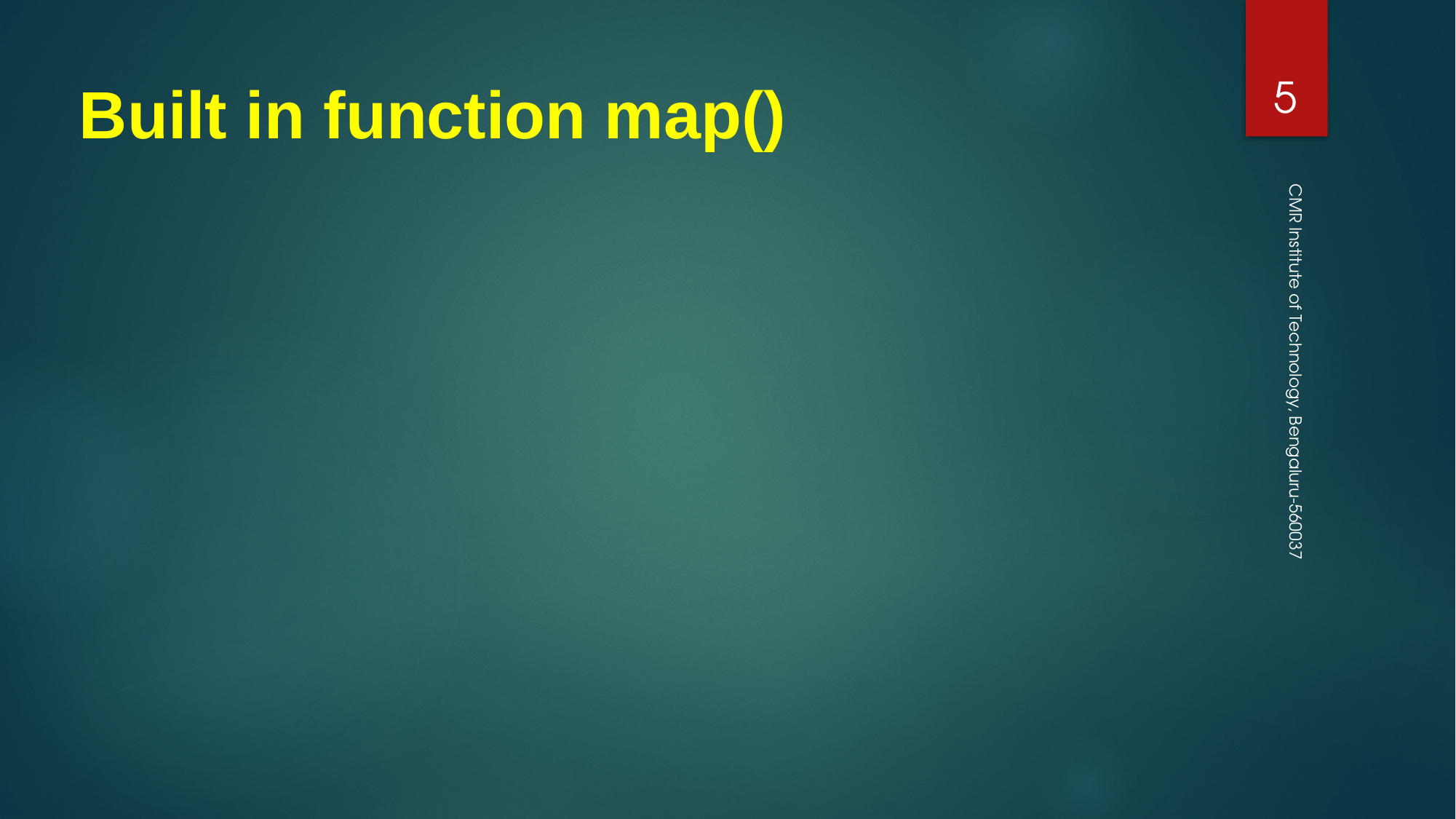

5
Built in function map()
CMR Institute of Technology, Bengaluru-560037